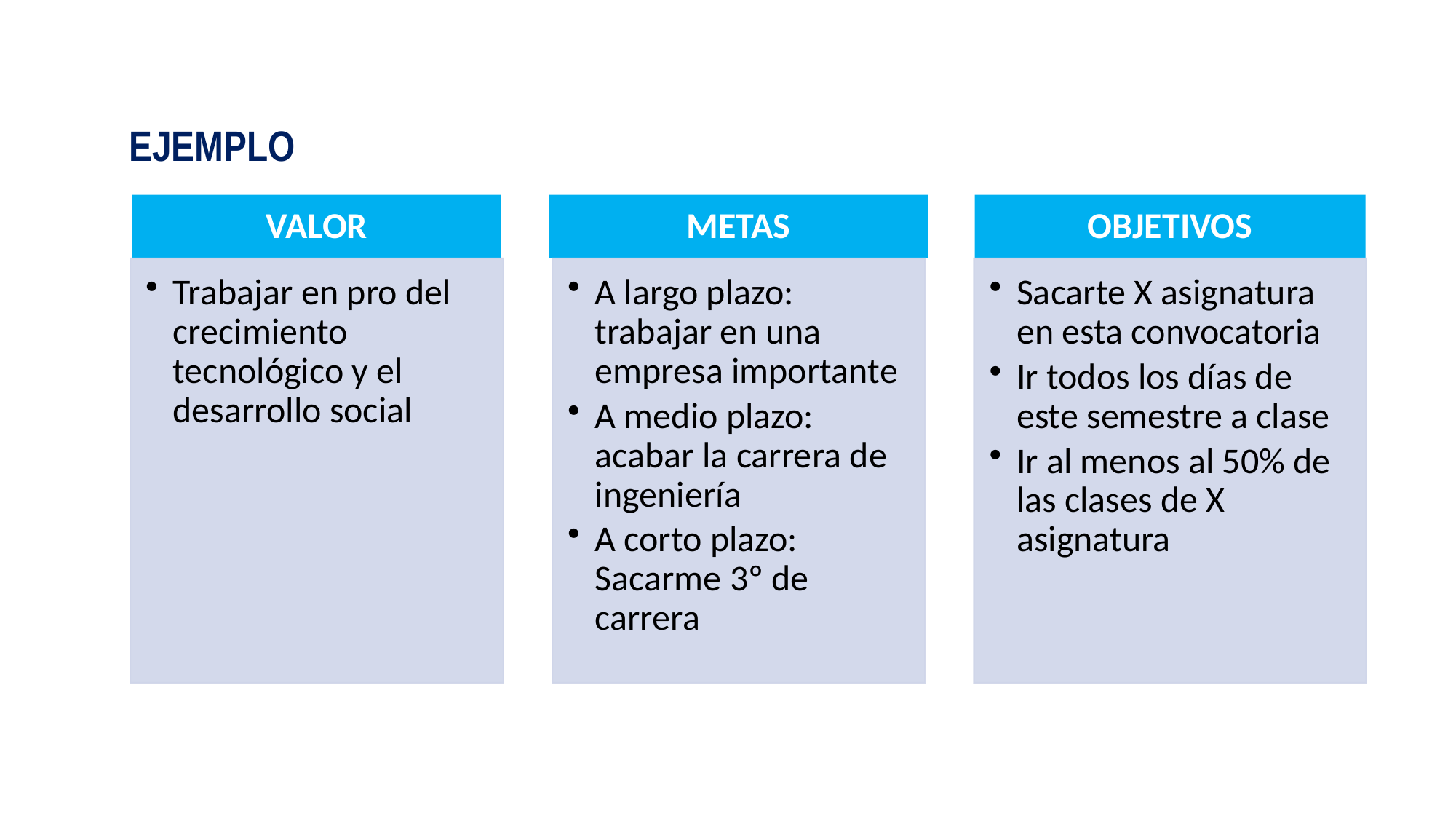

EJEMPLO
VALOR
Trabajar en pro del crecimiento tecnológico y el desarrollo social
METAS
A largo plazo: trabajar en una empresa importante
A medio plazo: acabar la carrera de ingeniería
A corto plazo: Sacarme 3º de carrera
OBJETIVOS
Sacarte X asignatura en esta convocatoria
Ir todos los días de este semestre a clase
Ir al menos al 50% de las clases de X asignatura